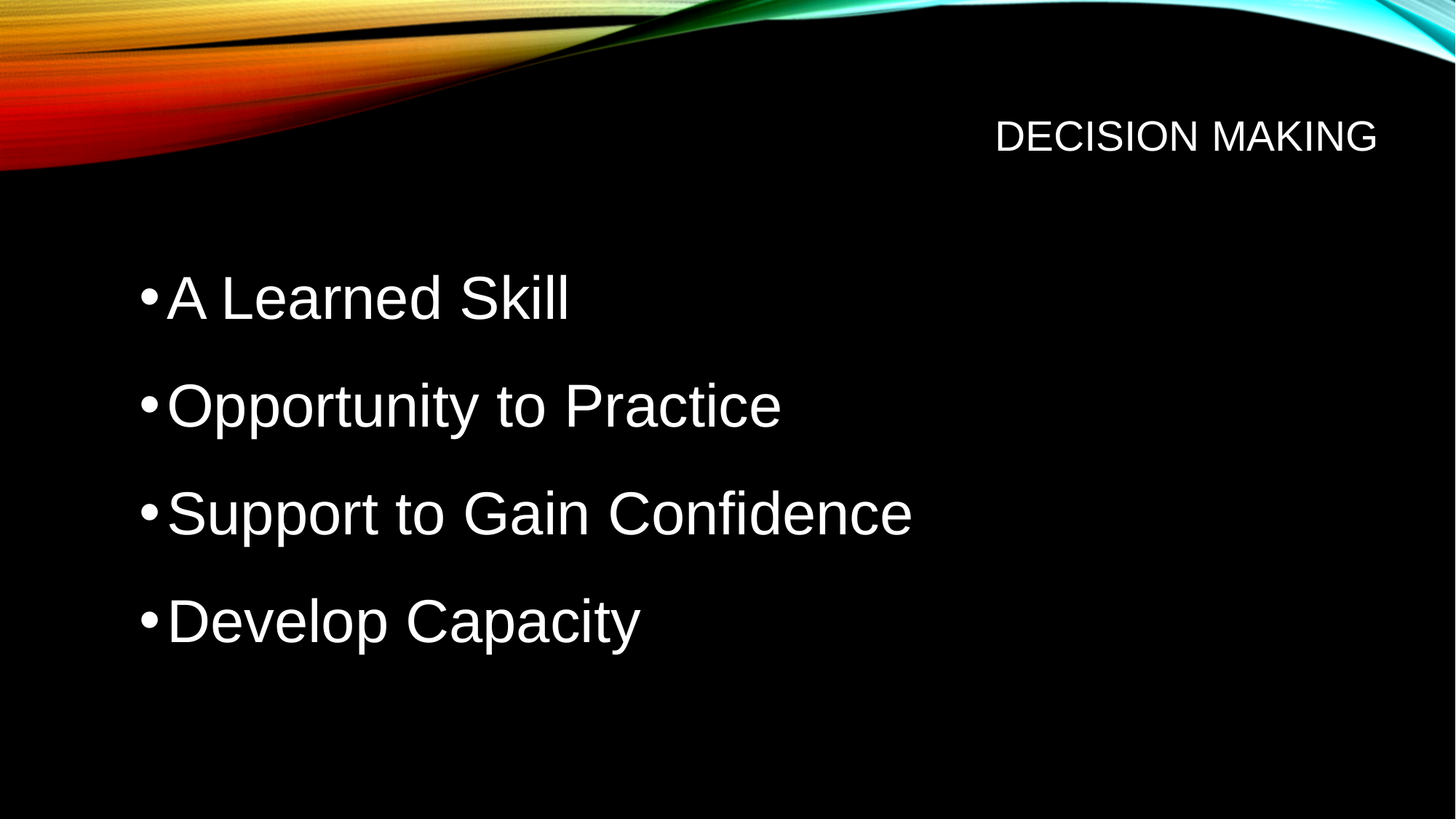

# Decision making
A Learned Skill

Opportunity to Practice

Support to Gain Confidence

Develop Capacity